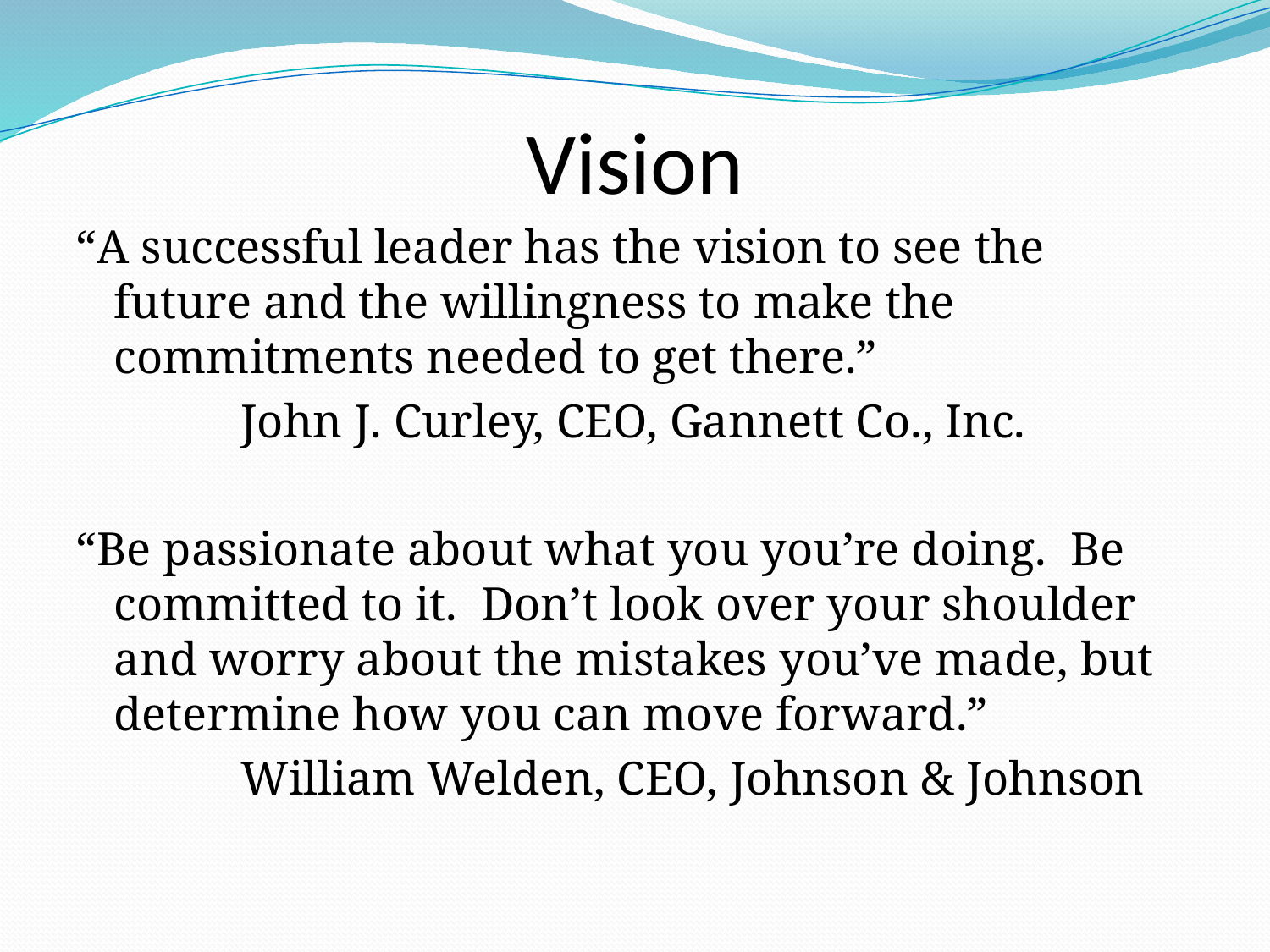

# Vision
“A successful leader has the vision to see the future and the willingness to make the commitments needed to get there.”
		John J. Curley, CEO, Gannett Co., Inc.

“Be passionate about what you you’re doing.  Be committed to it.  Don’t look over your shoulder and worry about the mistakes you’ve made, but determine how you can move forward.”
		William Welden, CEO, Johnson & Johnson